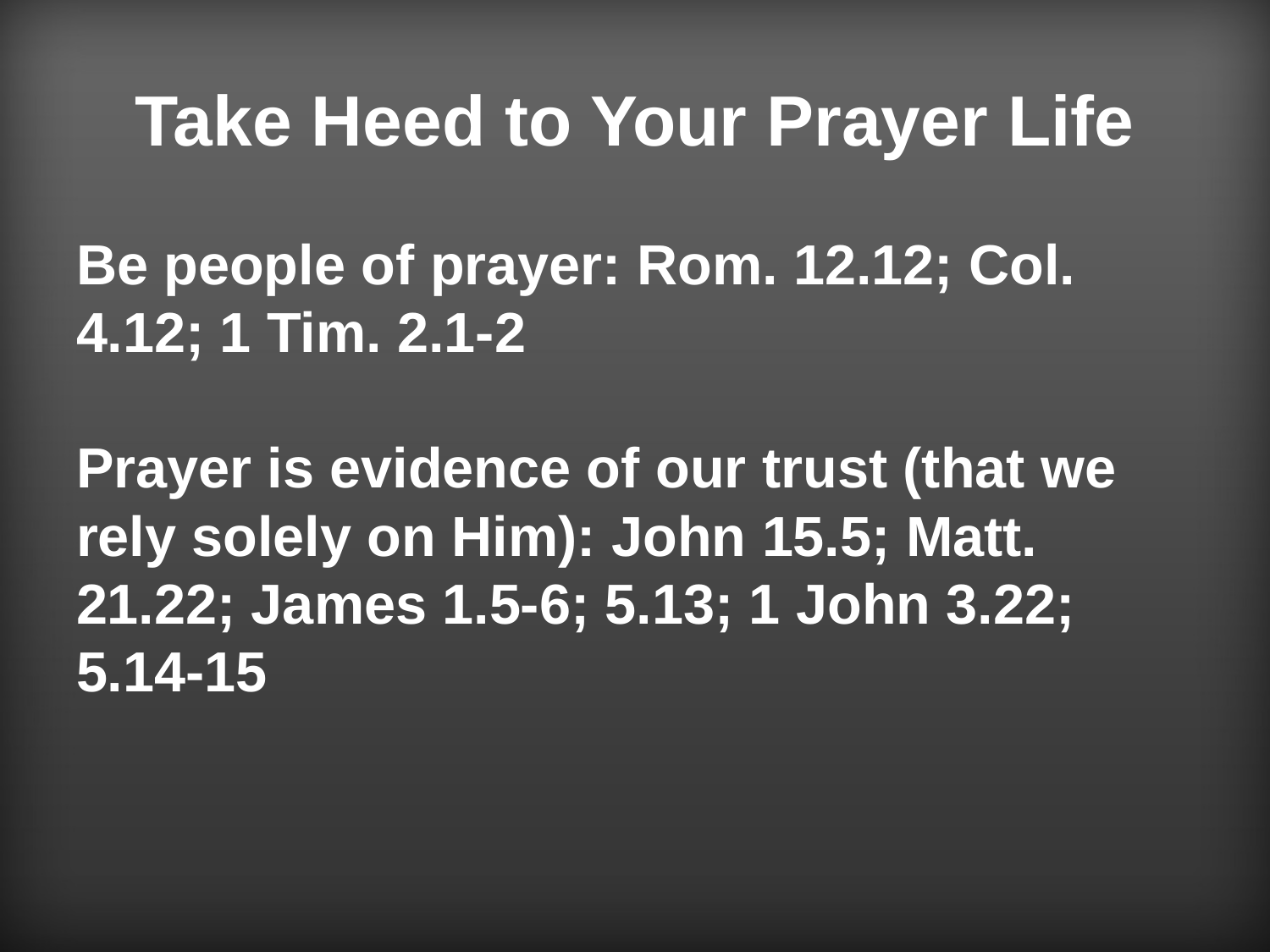

# Take Heed to Your Prayer Life
Be people of prayer: Rom. 12.12; Col. 4.12; 1 Tim. 2.1-2

Prayer is evidence of our trust (that we rely solely on Him): John 15.5; Matt. 21.22; James 1.5-6; 5.13; 1 John 3.22; 5.14-15